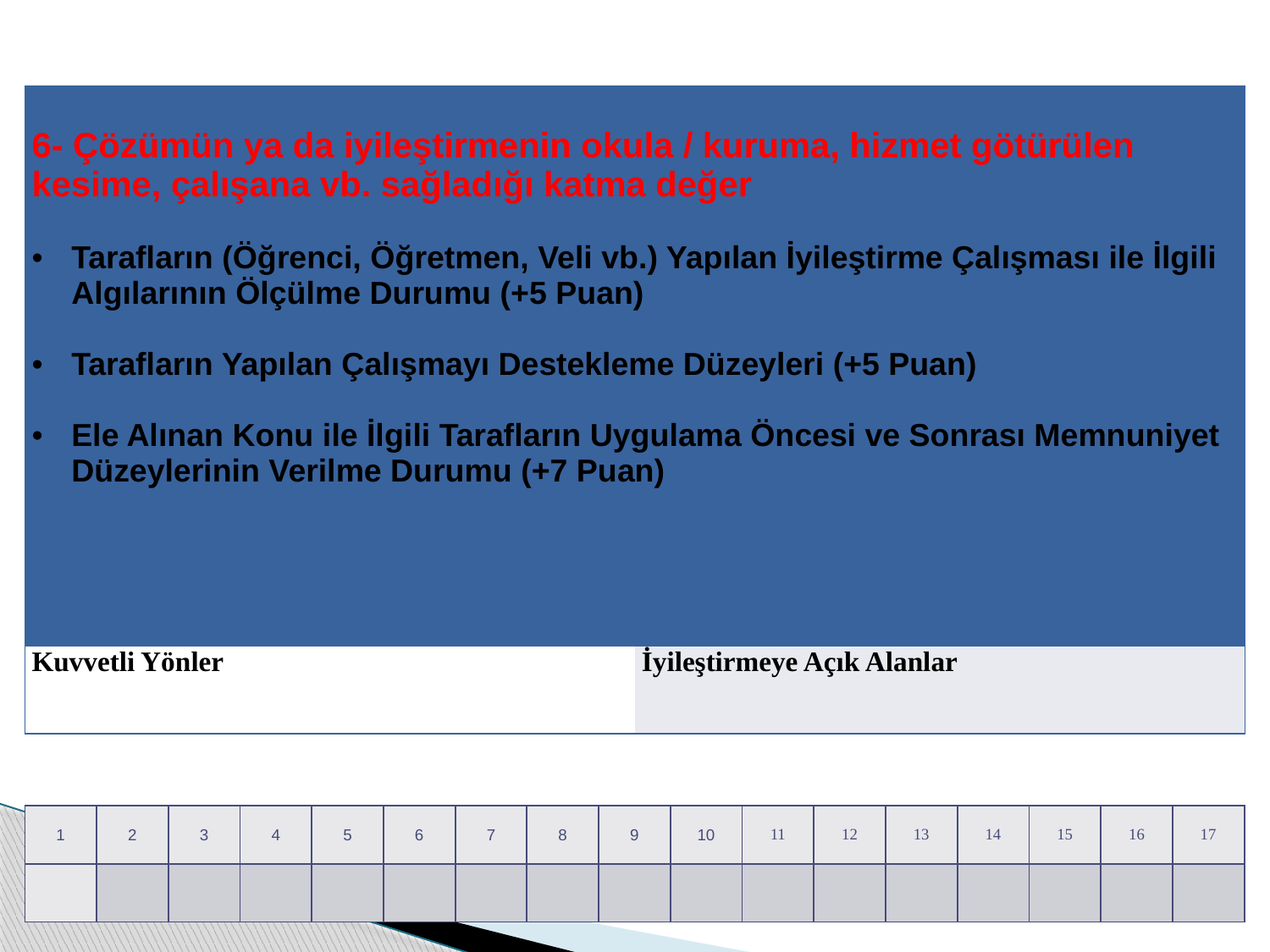

| 6- Çözümün ya da iyileştirmenin okula / kuruma, hizmet götürülen kesime, çalışana vb. sağladığı katma değer Tarafların (Öğrenci, Öğretmen, Veli vb.) Yapılan İyileştirme Çalışması ile İlgili Algılarının Ölçülme Durumu (+5 Puan) Tarafların Yapılan Çalışmayı Destekleme Düzeyleri (+5 Puan) Ele Alınan Konu ile İlgili Tarafların Uygulama Öncesi ve Sonrası Memnuniyet Düzeylerinin Verilme Durumu (+7 Puan) |  |
| --- | --- |
| Kuvvetli Yönler | İyileştirmeye Açık Alanlar |
| 1 | 2 | 3 | 4 | 5 | 6 | 7 | 8 | 9 | 10 | 11 | 12 | 13 | 14 | 15 | 16 | 17 |
| --- | --- | --- | --- | --- | --- | --- | --- | --- | --- | --- | --- | --- | --- | --- | --- | --- |
|  |  |  |  |  |  |  |  |  |  |  |  |  |  |  |  |  |